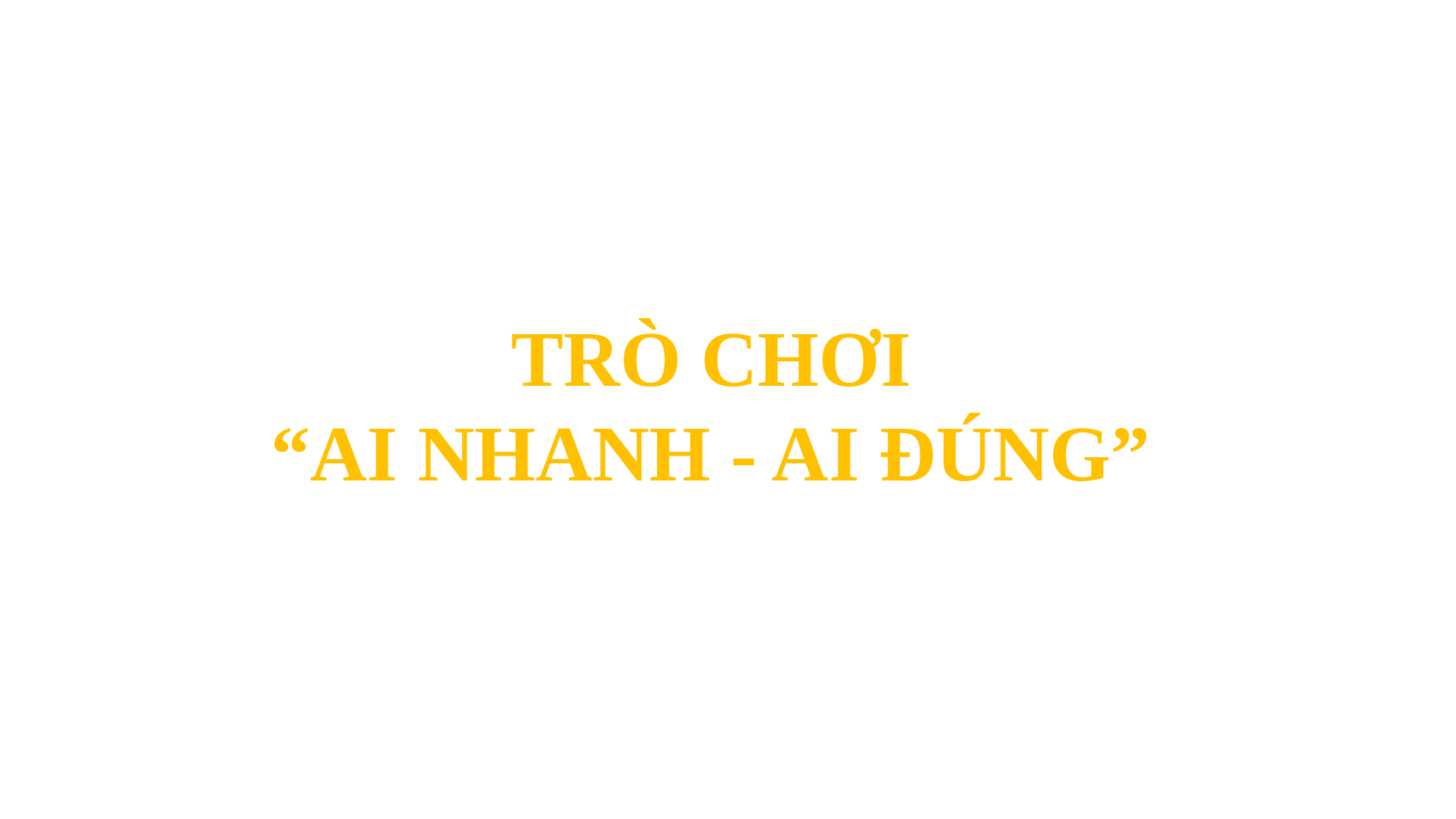

TRÒ CHƠI
“AI NHANH - AI ĐÚNG”